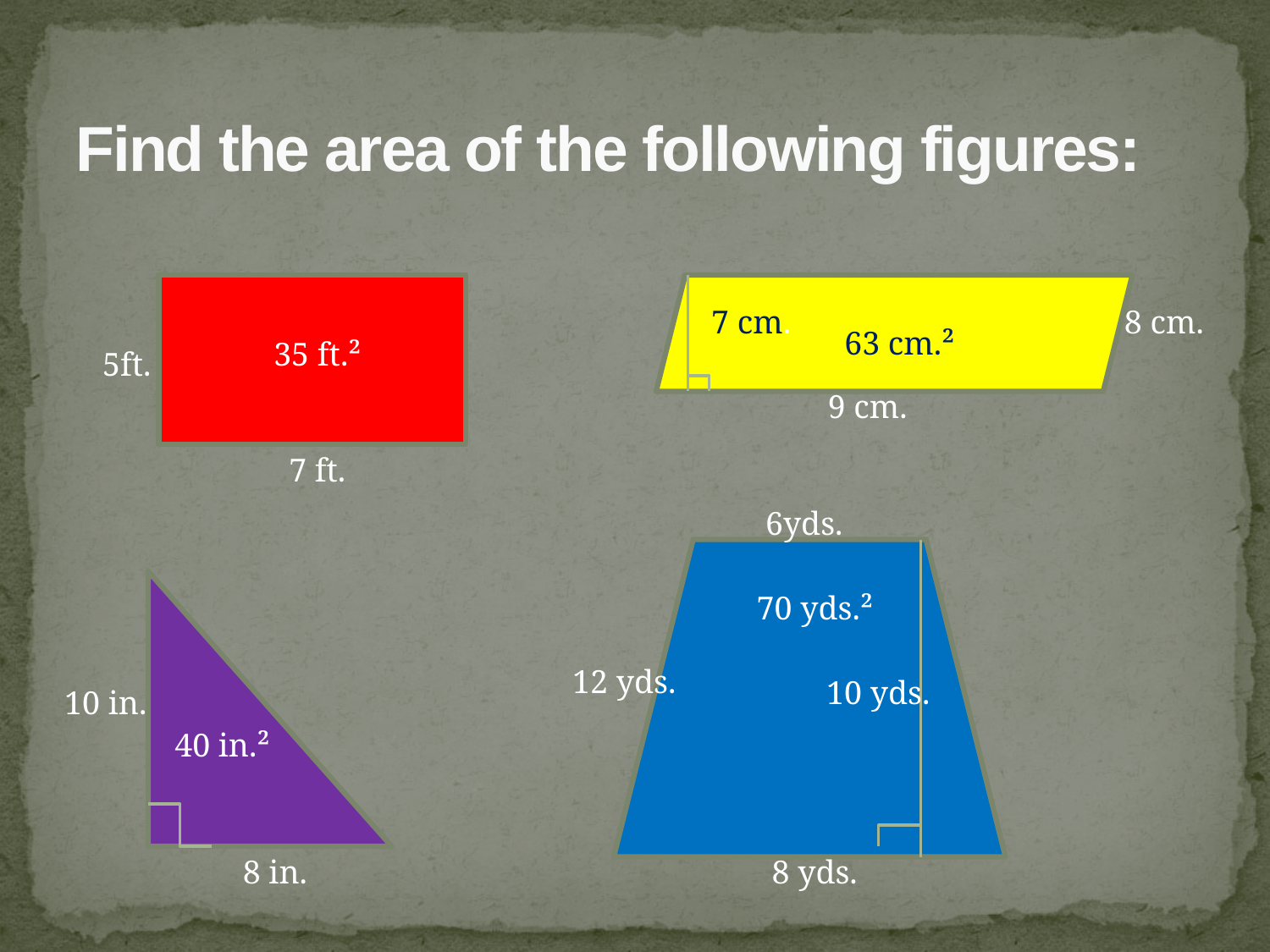

# Find the area of the following figures:

7 cm.
8 cm.
63 cm.²
35 ft.²
5ft.
9 cm.
7 ft.
6yds.

70 yds.²
12 yds.
10 yds.
10 in.
40 in.²
8 in.
8 yds.